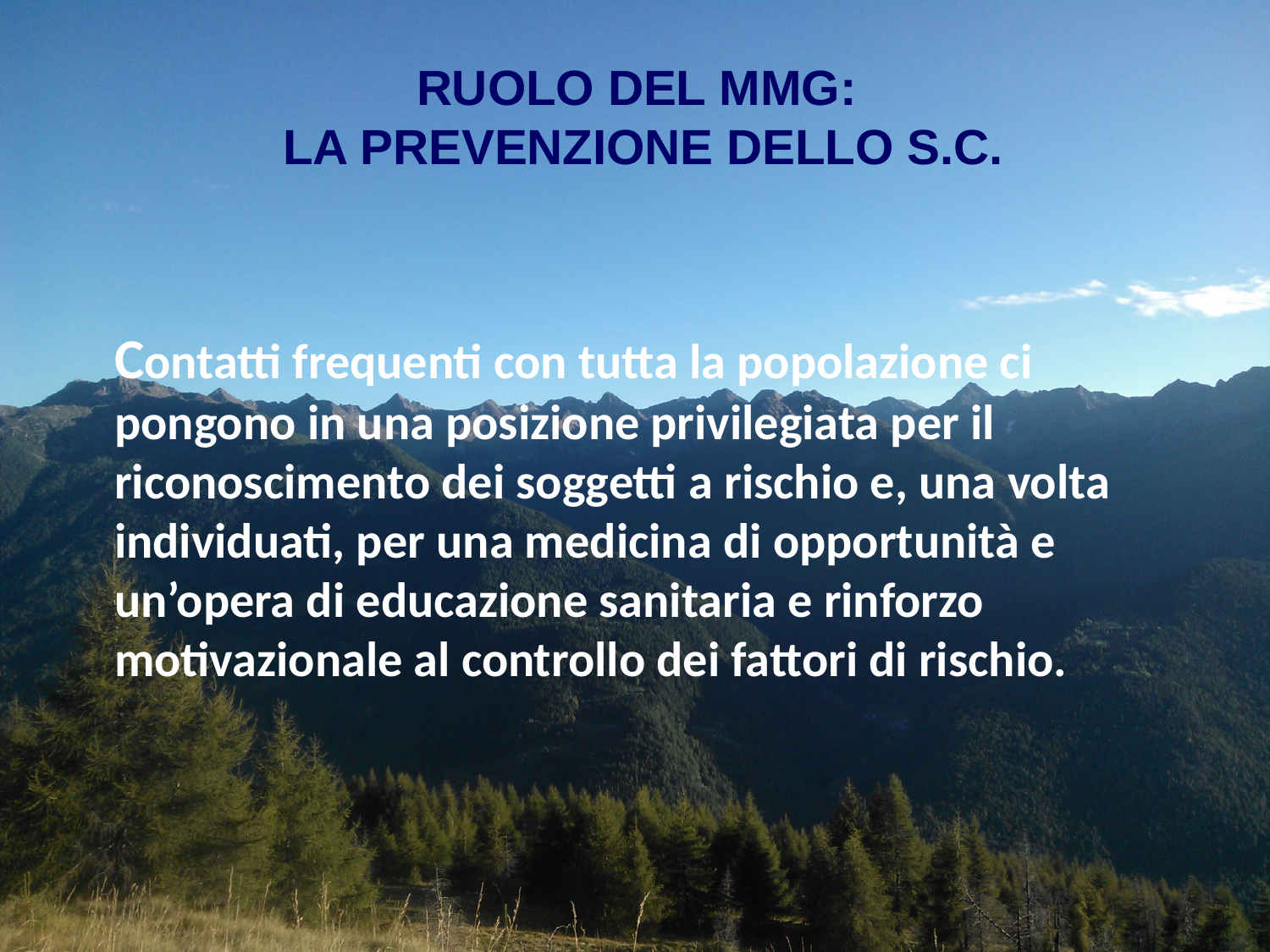

RUOLO DEL MMG:
 LA PREVENZIONE DELLO S.C.
   Contatti frequenti con tutta la popolazione ci pongono in una posizione privilegiata per il riconoscimento dei soggetti a rischio e, una volta individuati, per una medicina di opportunità e un’opera di educazione sanitaria e rinforzo motivazionale al controllo dei fattori di rischio.